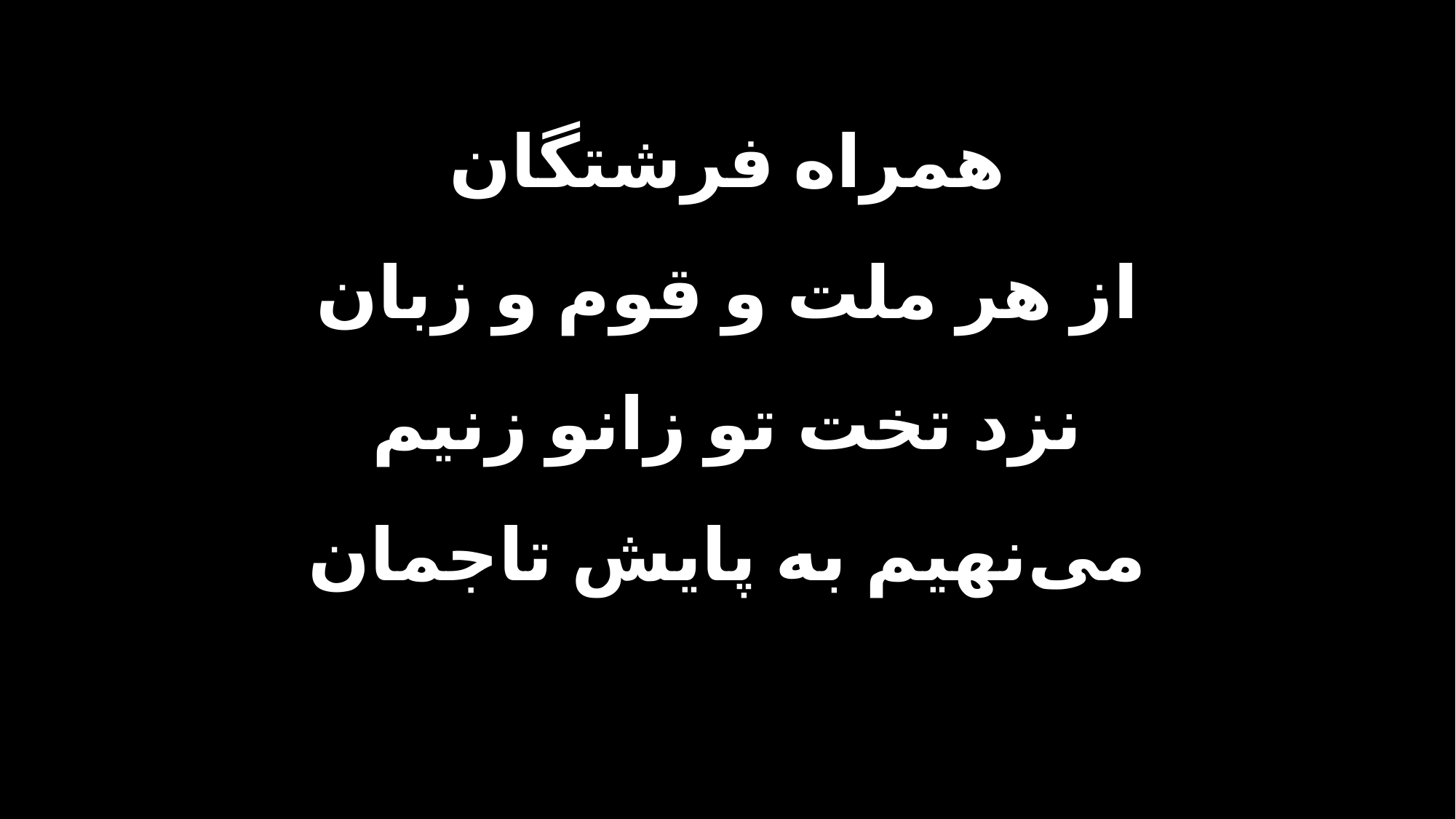

همراه فرشتگان
از هر ملت و قوم و زبان
نزد تخت تو زانو زنیم
می‌نهیم به پایش تاجمان